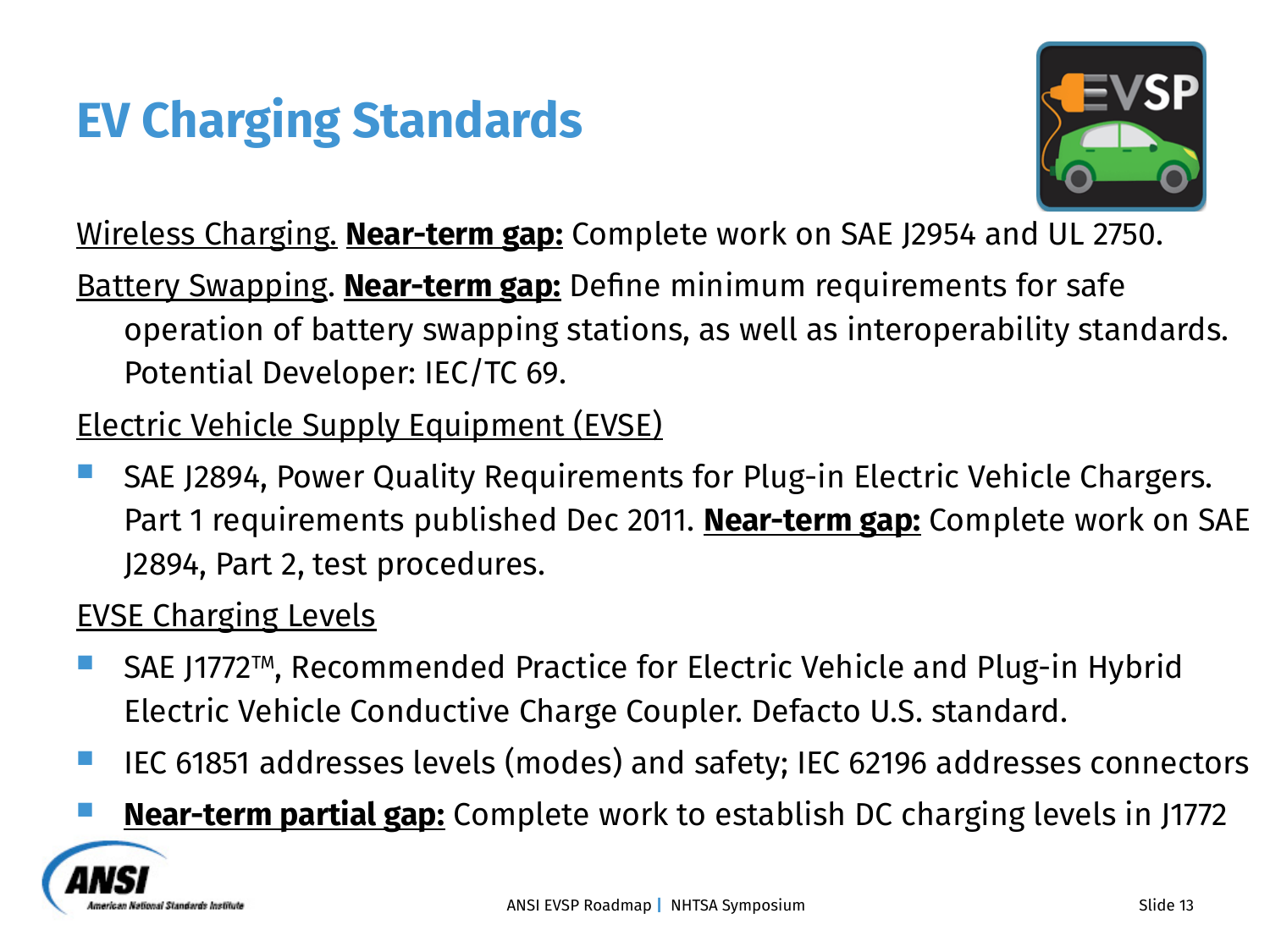

EV Charging Standards
Wireless Charging. Near-term gap: Complete work on SAE J2954 and UL 2750.
Battery Swapping. Near-term gap: Define minimum requirements for safe operation of battery swapping stations, as well as interoperability standards.  Potential Developer: IEC/TC 69.
Electric Vehicle Supply Equipment (EVSE)
SAE J2894, Power Quality Requirements for Plug-in Electric Vehicle Chargers. Part 1 requirements published Dec 2011. Near-term gap: Complete work on SAE J2894, Part 2, test procedures.
EVSE Charging Levels
SAE J1772TM, Recommended Practice for Electric Vehicle and Plug-in Hybrid Electric Vehicle Conductive Charge Coupler. Defacto U.S. standard.
IEC 61851 addresses levels (modes) and safety; IEC 62196 addresses connectors
Near-term partial gap: Complete work to establish DC charging levels in J1772
ANSI EVSP Roadmap |  NHTSA Symposium
Slide 13